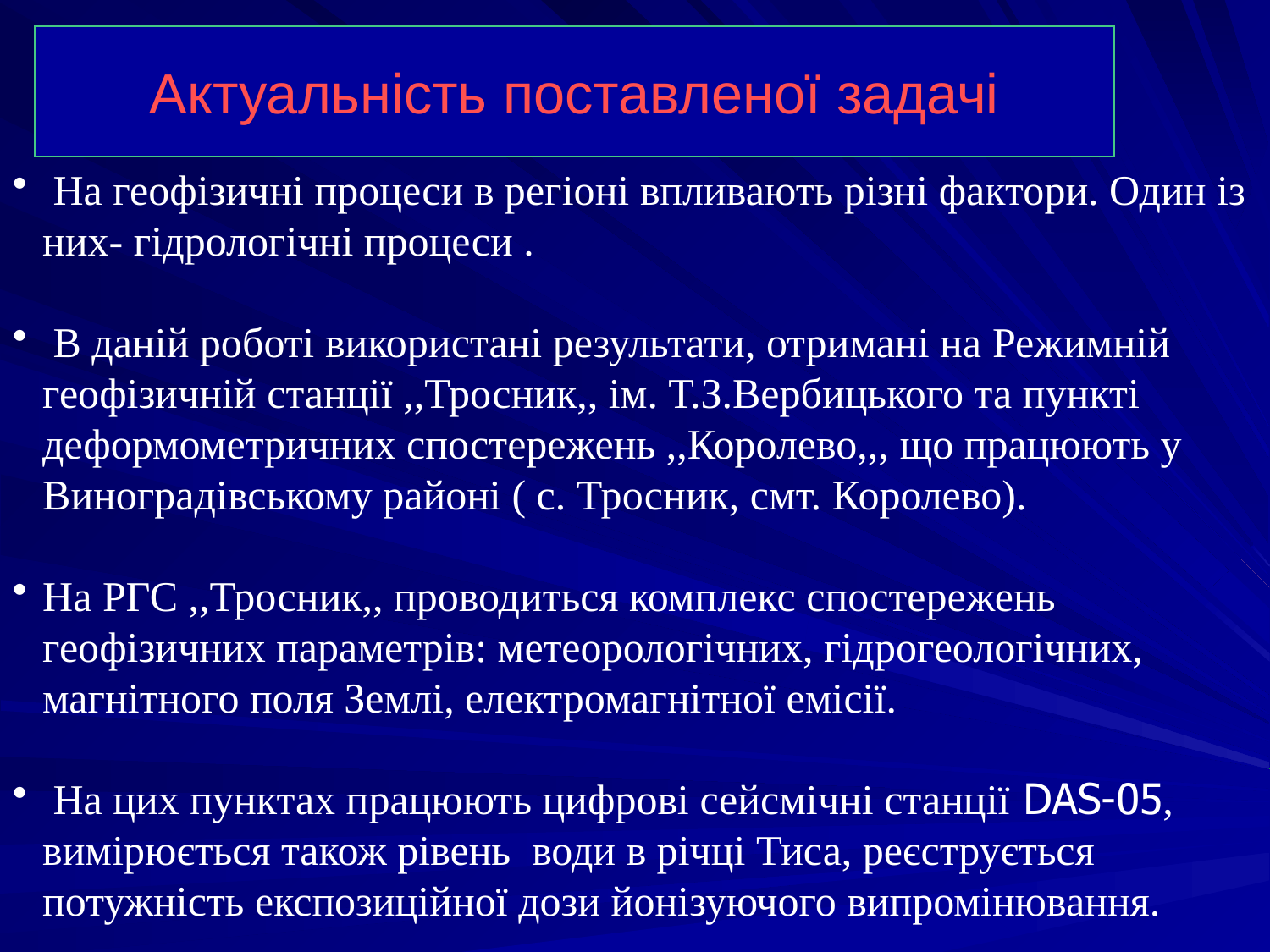

# Актуальність поставленої задачі

 На геофізичні процеси в регіоні впливають різні фактори. Один із них- гідрологічні процеси .

 В даній роботі використані результати, отримані на Режимній геофізичній станції ,,Тросник,, ім. Т.З.Вербицького та пункті деформометричних спостережень ,,Королево,,, що працюють у Виноградівському районі ( с. Тросник, смт. Королево).

На РГС ,,Тросник,, проводиться комплекс спостережень геофізичних параметрів: метеорологічних, гідрогеологічних, магнітного поля Землі, електромагнітної емісії.

 На цих пунктах працюють цифрові сейсмічні станції DAS-05, вимірюється також рівень  води в річці Тиса, реєструється потужність експозиційної дози йонізуючого випромінювання.